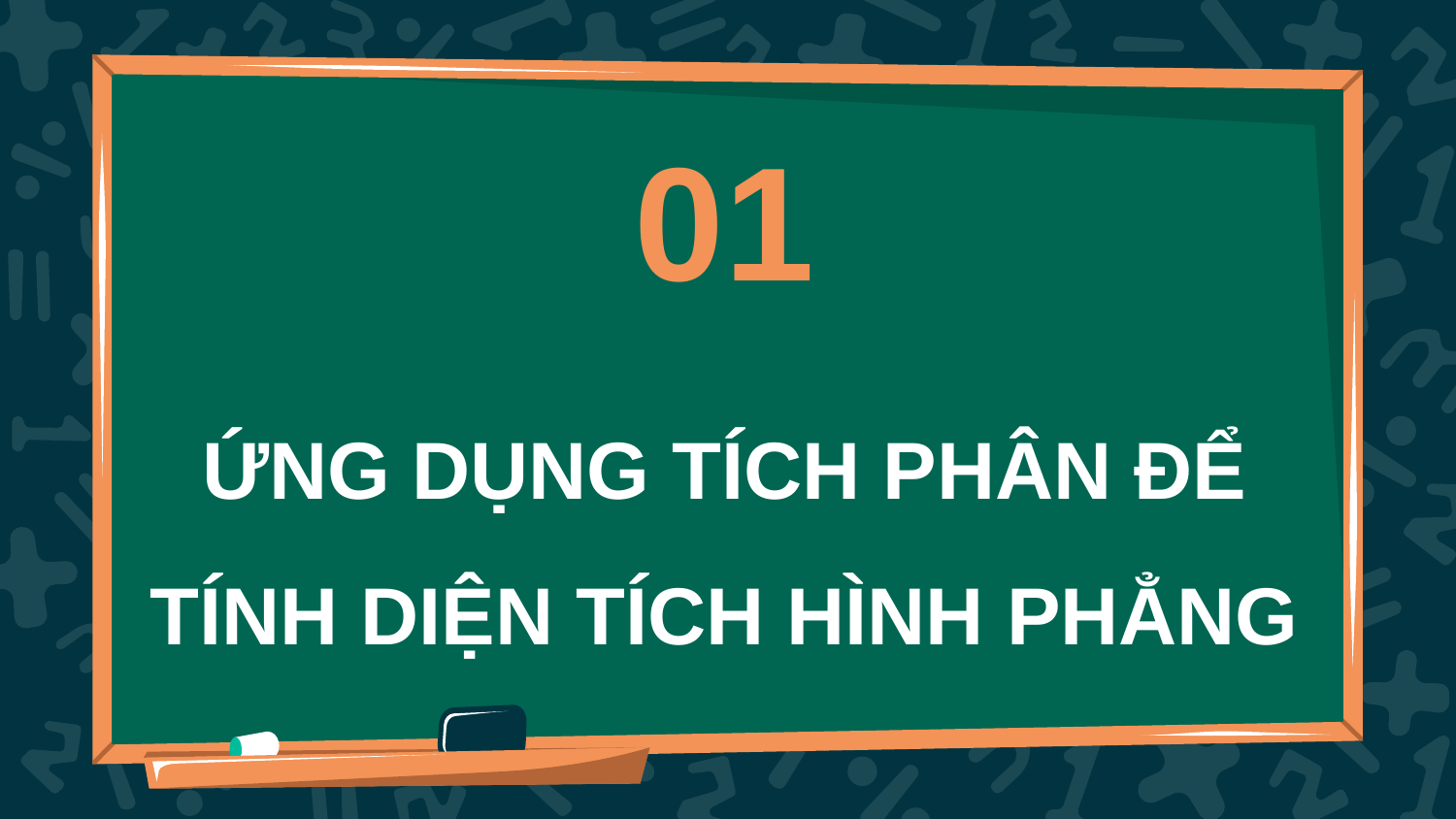

01
# ỨNG DỤNG TÍCH PHÂN ĐỂ TÍNH DIỆN TÍCH HÌNH PHẲNG